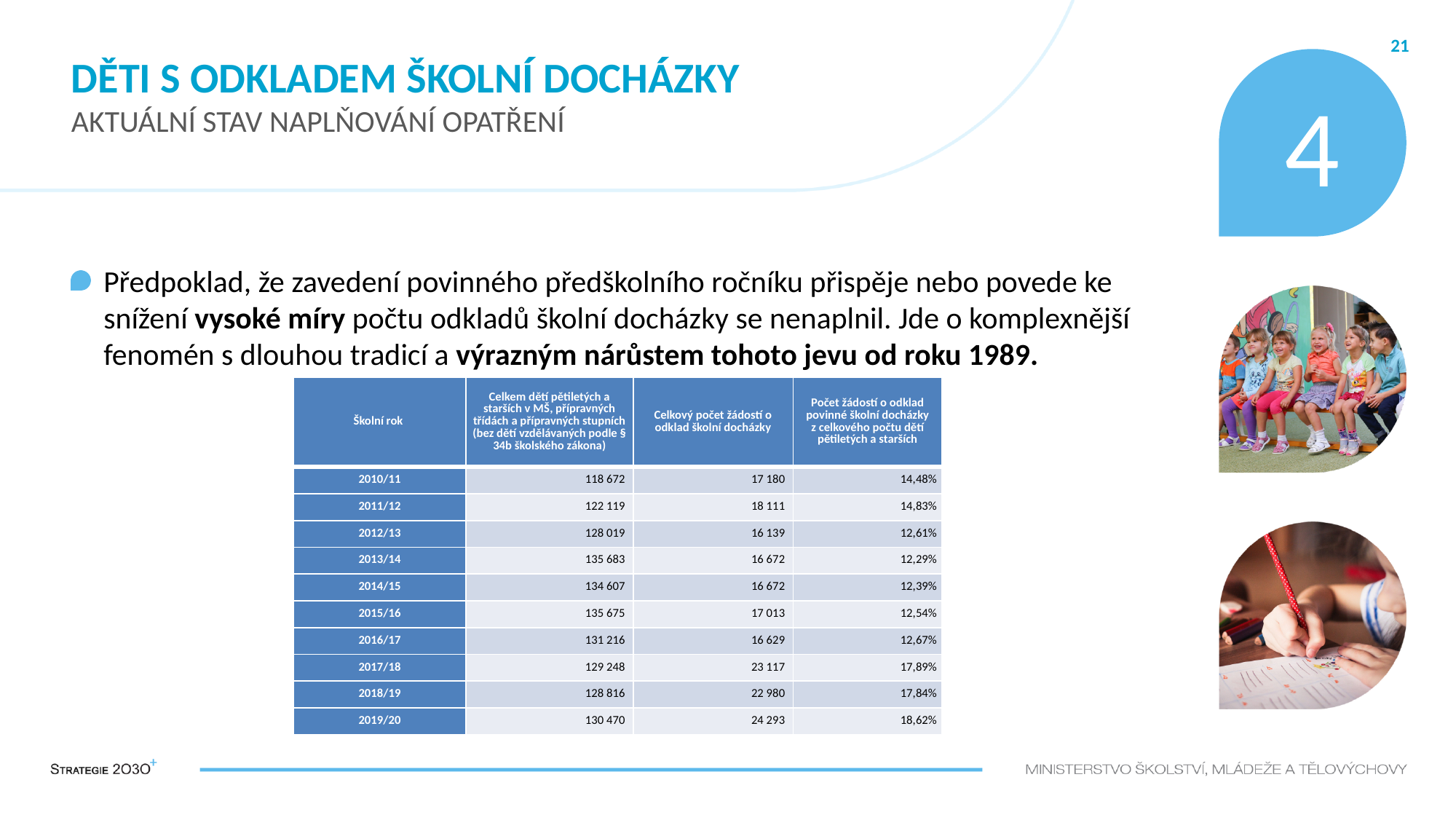

# děti s odkladem školní docházky AKTUÁLNÍ STAV NAPLŇOVÁNÍ OPATŘENÍ
21
4
Předpoklad, že zavedení povinného předškolního ročníku přispěje nebo povede ke snížení vysoké míry počtu odkladů školní docházky se nenaplnil. Jde o komplexnější fenomén s dlouhou tradicí a výrazným nárůstem tohoto jevu od roku 1989.

| Školní rok | Celkem dětí pětiletých a starších v MŠ, přípravných třídách a přípravných stupních (bez dětí vzdělávaných podle § 34b školského zákona) | Celkový počet žádostí o odklad školní docházky | Počet žádostí o odklad povinné školní docházky z celkového počtu dětí pětiletých a starších |
| --- | --- | --- | --- |
| 2010/11 | 118 672 | 17 180 | 14,48% |
| 2011/12 | 122 119 | 18 111 | 14,83% |
| 2012/13 | 128 019 | 16 139 | 12,61% |
| 2013/14 | 135 683 | 16 672 | 12,29% |
| 2014/15 | 134 607 | 16 672 | 12,39% |
| 2015/16 | 135 675 | 17 013 | 12,54% |
| 2016/17 | 131 216 | 16 629 | 12,67% |
| 2017/18 | 129 248 | 23 117 | 17,89% |
| 2018/19 | 128 816 | 22 980 | 17,84% |
| 2019/20 | 130 470 | 24 293 | 18,62% |